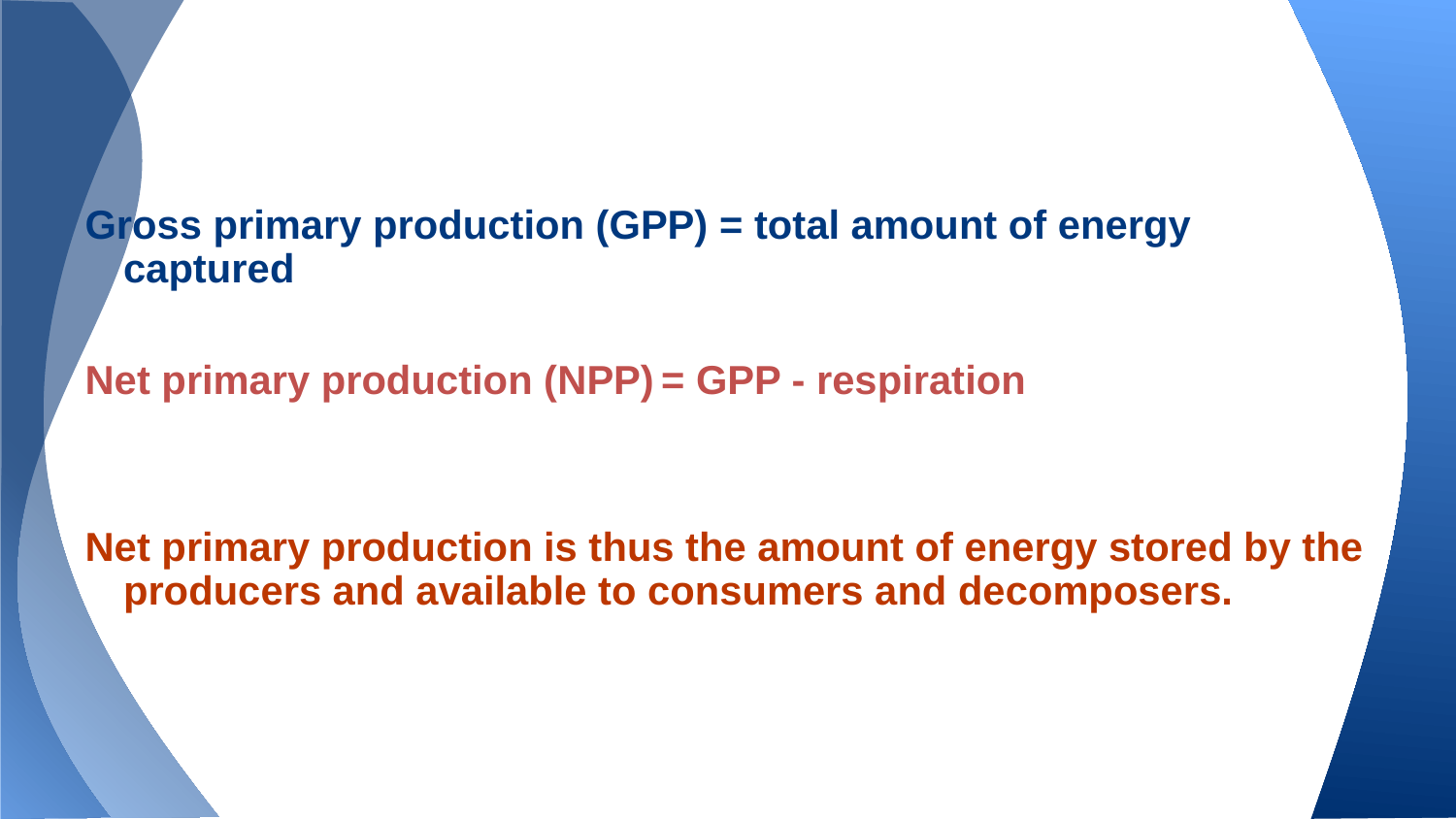

#
Gross primary production (GPP) = total amount of energy captured

Net primary production (NPP) = GPP - respiration

Net primary production is thus the amount of energy stored by the producers and available to consumers and decomposers.